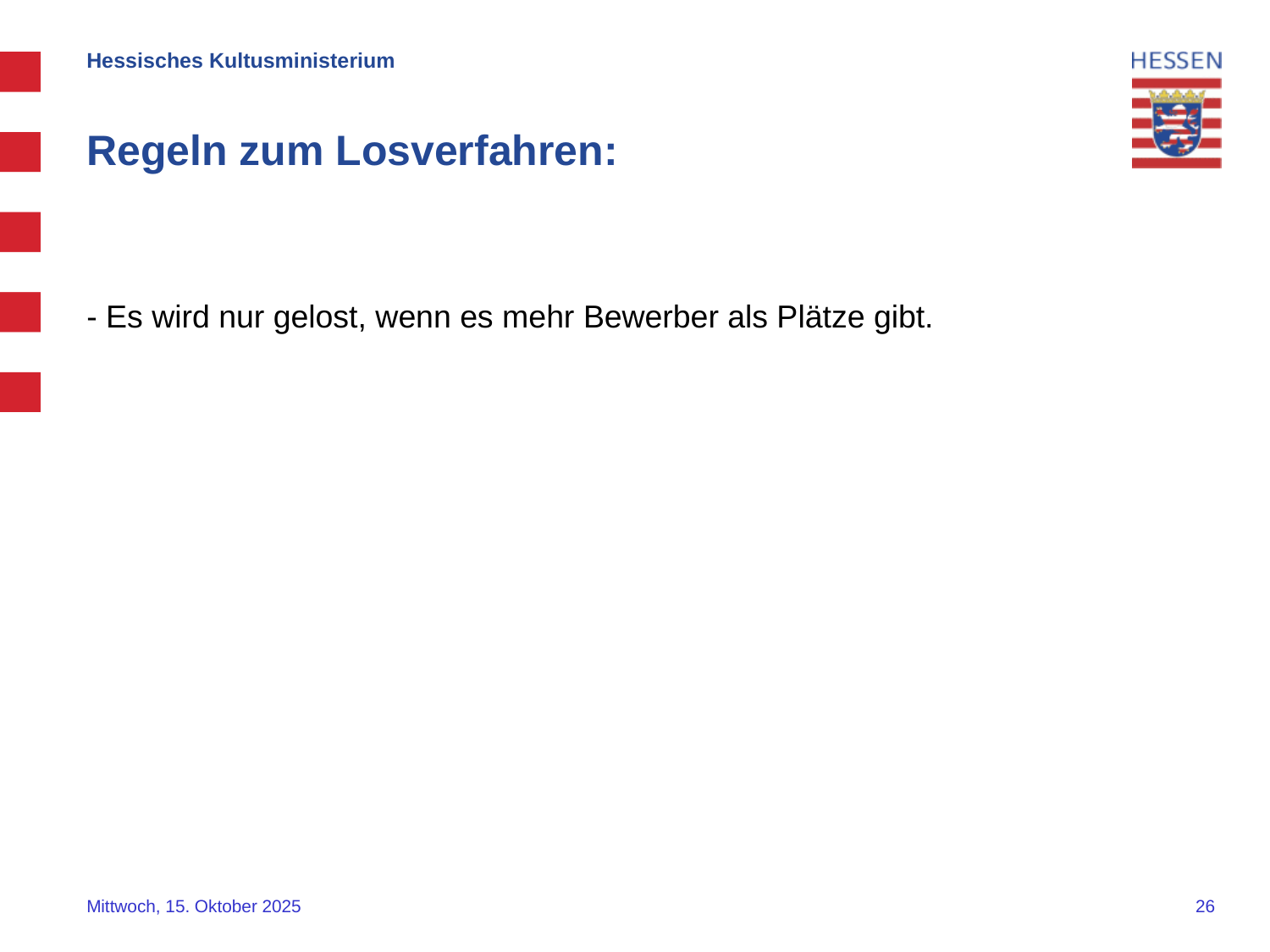

Hessisches Kultusministerium
# Regeln zum Losverfahren:
- Es wird nur gelost, wenn es mehr Bewerber als Plätze gibt.

Mittwoch, 15. Oktober 2025